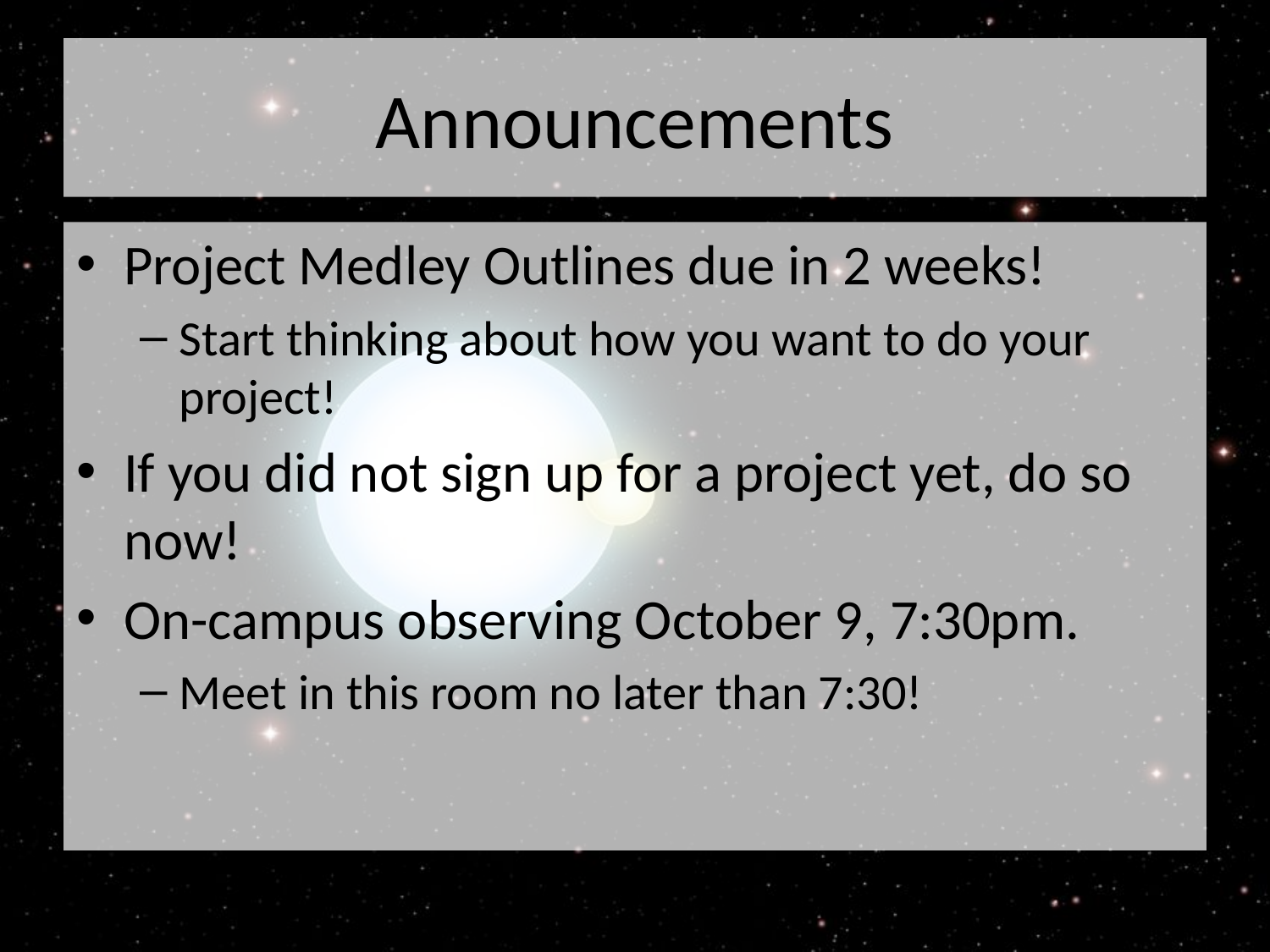

# Announcements
Project Medley Outlines due in 2 weeks!
Start thinking about how you want to do your project!
If you did not sign up for a project yet, do so now!
On-campus observing October 9, 7:30pm.
Meet in this room no later than 7:30!